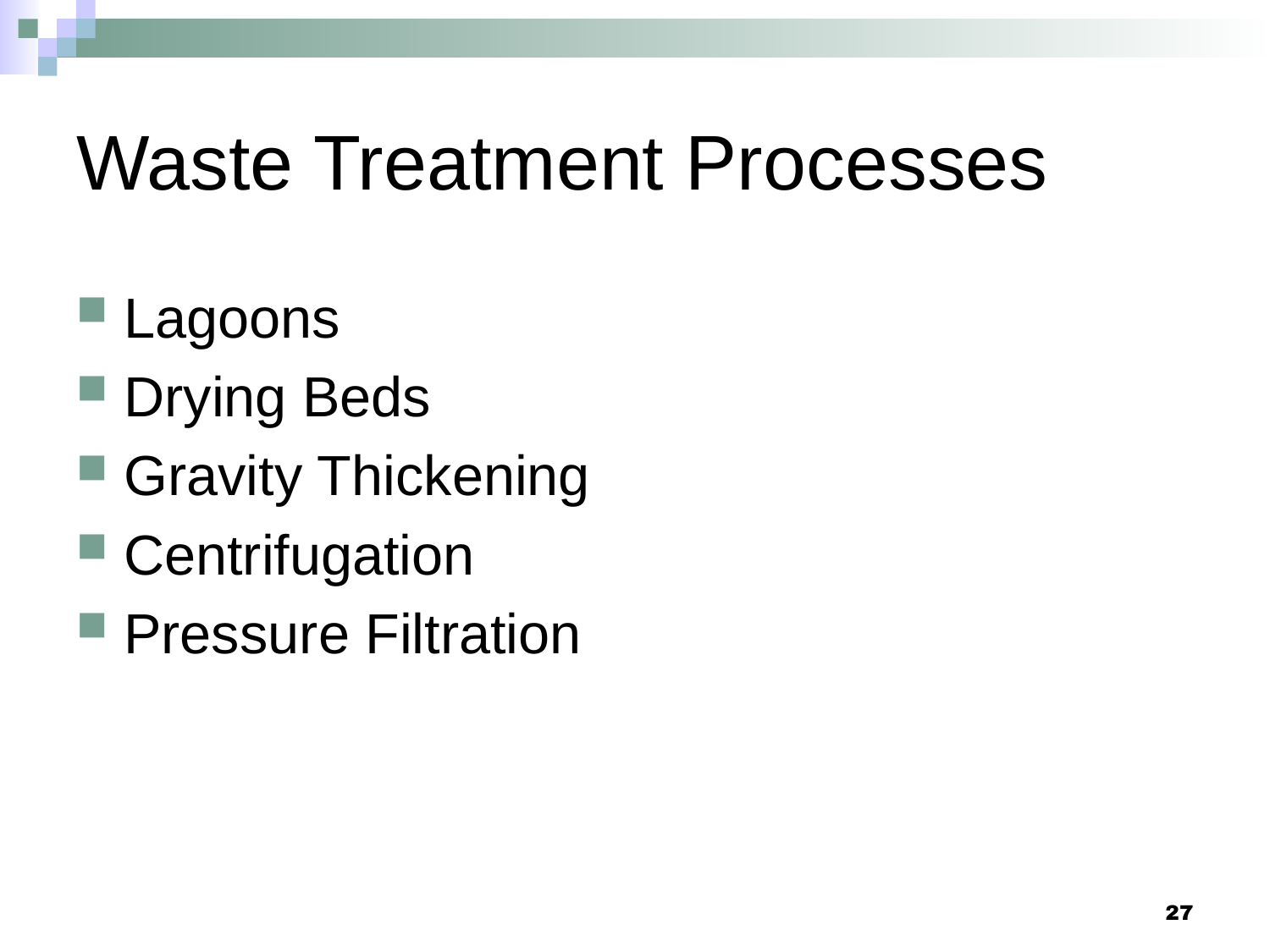

# Waste Treatment Processes
Lagoons
Drying Beds
Gravity Thickening
Centrifugation
Pressure Filtration

27